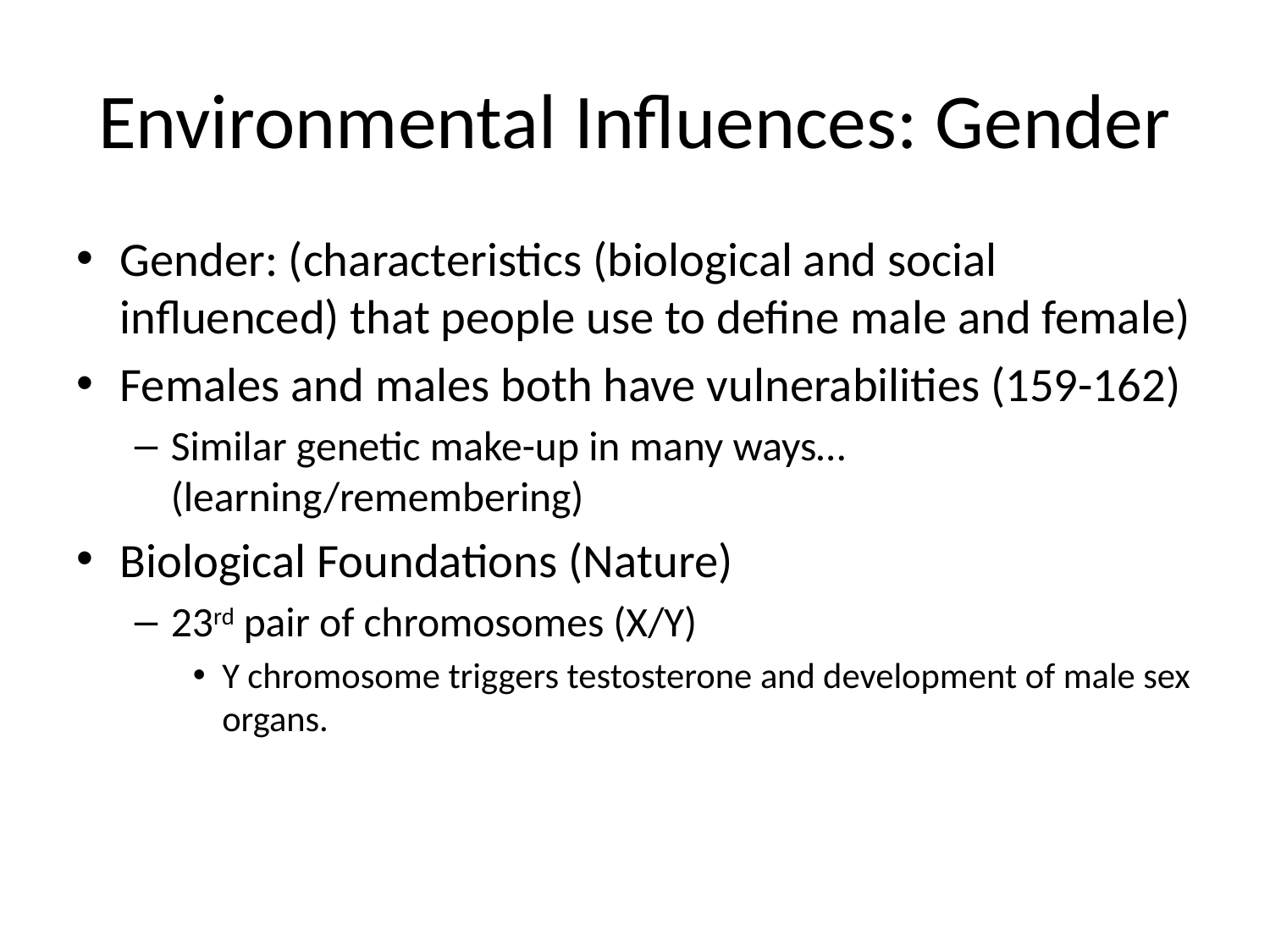

# Environmental Influences: Gender
Gender: (characteristics (biological and social influenced) that people use to define male and female)
Females and males both have vulnerabilities (159-162)
Similar genetic make-up in many ways… (learning/remembering)
Biological Foundations (Nature)
23rd pair of chromosomes (X/Y)
Y chromosome triggers testosterone and development of male sex organs.